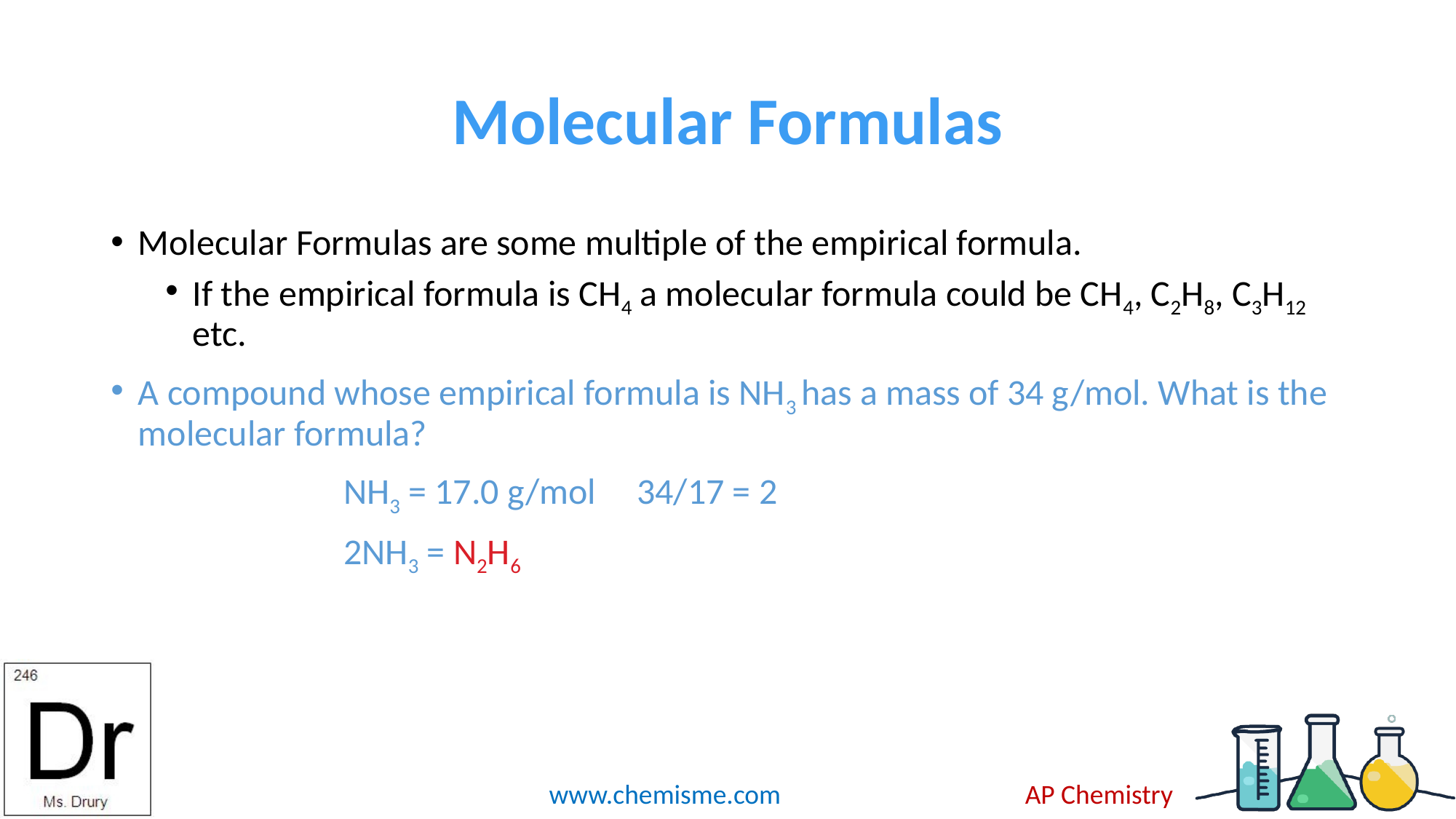

# Molecular Formulas
Molecular Formulas are some multiple of the empirical formula.
If the empirical formula is CH4 a molecular formula could be CH4, C2H8, C3H12 etc.
A compound whose empirical formula is NH3 has a mass of 34 g/mol. What is the molecular formula?
		NH3 = 17.0 g/mol     34/17 = 2
		2NH3 = N2H6